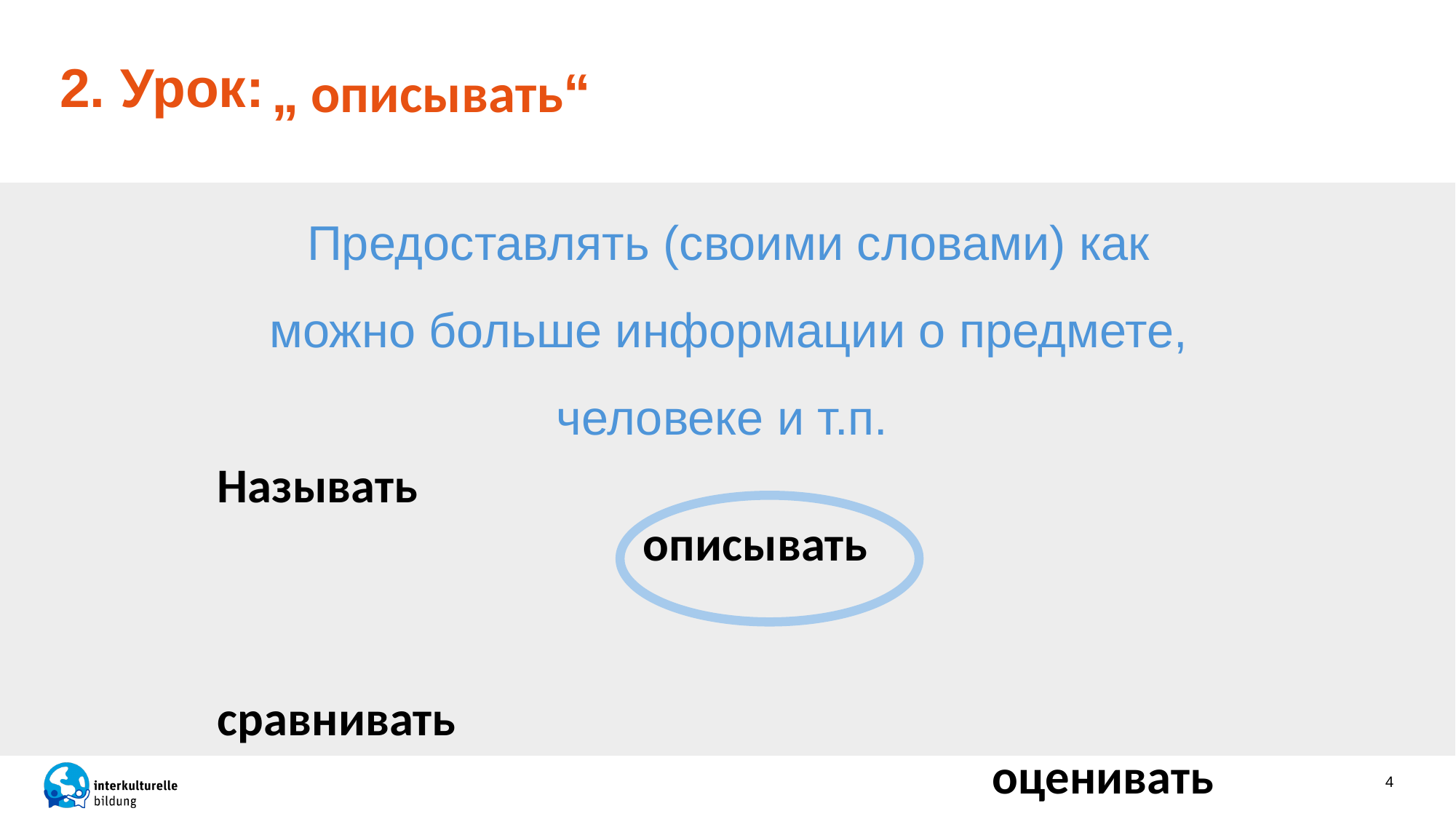

# 2. Урок:
„ описывать“
Предоставлять (своими словами) как можно больше информации о предмете, человеке и т.п.
Называть
 		                   описывать

сравнивать
							 оценивать

4